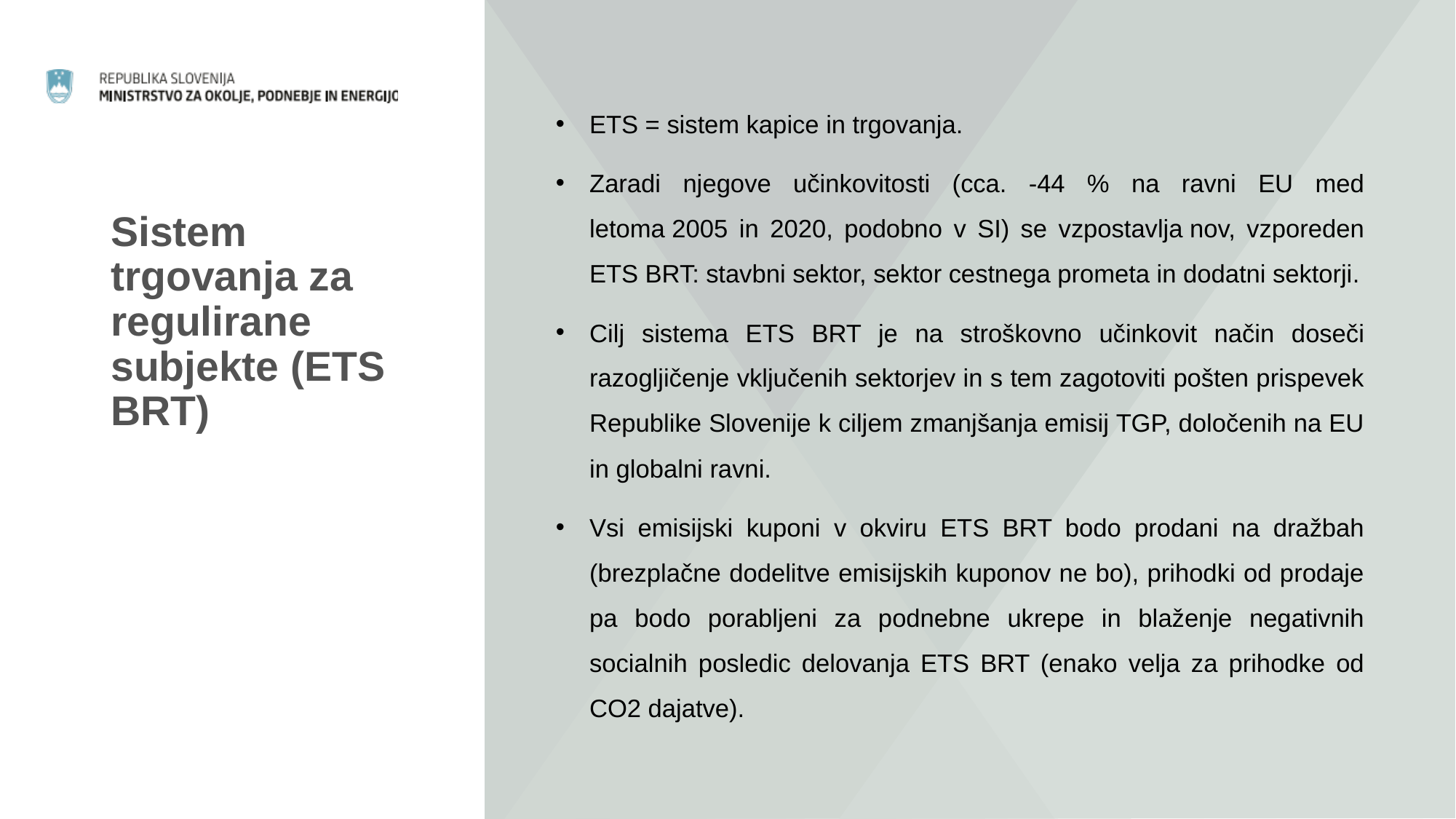

ETS = sistem kapice in trgovanja.
Zaradi njegove učinkovitosti (cca. -44 % na ravni EU med letoma 2005 in 2020, podobno v SI) se vzpostavlja nov, vzporeden ETS BRT: stavbni sektor, sektor cestnega prometa in dodatni sektorji.
Cilj sistema ETS BRT je na stroškovno učinkovit način doseči razogljičenje vključenih sektorjev in s tem zagotoviti pošten prispevek Republike Slovenije k ciljem zmanjšanja emisij TGP, določenih na EU in globalni ravni.
Vsi emisijski kuponi v okviru ETS BRT bodo prodani na dražbah (brezplačne dodelitve emisijskih kuponov ne bo), prihodki od prodaje pa bodo porabljeni za podnebne ukrepe in blaženje negativnih socialnih posledic delovanja ETS BRT (enako velja za prihodke od CO2 dajatve).

# Sistem trgovanja za regulirane subjekte (ETS BRT)